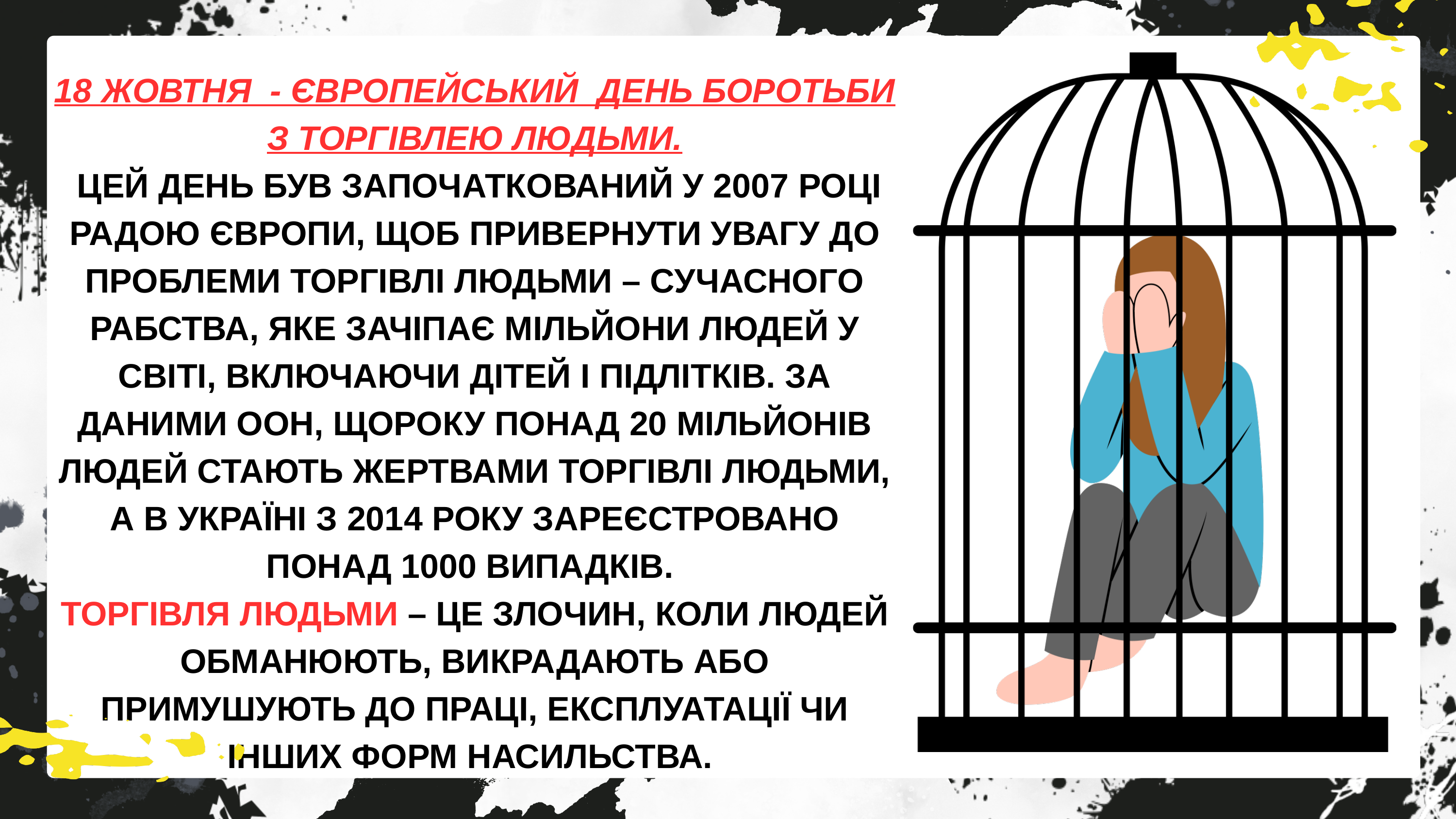

18 ЖОВТНЯ  - ЄВРОПЕЙСЬКИЙ  ДЕНЬ БОРОТЬБИ З ТОРГІВЛЕЮ ЛЮДЬМИ.
 ЦЕЙ ДЕНЬ БУВ ЗАПОЧАТКОВАНИЙ У 2007 РОЦІ РАДОЮ ЄВРОПИ, ЩОБ ПРИВЕРНУТИ УВАГУ ДО ПРОБЛЕМИ ТОРГІВЛІ ЛЮДЬМИ – СУЧАСНОГО РАБСТВА, ЯКЕ ЗАЧІПАЄ МІЛЬЙОНИ ЛЮДЕЙ У СВІТІ, ВКЛЮЧАЮЧИ ДІТЕЙ І ПІДЛІТКІВ. ЗА ДАНИМИ ООН, ЩОРОКУ ПОНАД 20 МІЛЬЙОНІВ ЛЮДЕЙ СТАЮТЬ ЖЕРТВАМИ ТОРГІВЛІ ЛЮДЬМИ, А В УКРАЇНІ З 2014 РОКУ ЗАРЕЄСТРОВАНО ПОНАД 1000 ВИПАДКІВ.
ТОРГІВЛЯ ЛЮДЬМИ – ЦЕ ЗЛОЧИН, КОЛИ ЛЮДЕЙ ОБМАНЮЮТЬ, ВИКРАДАЮТЬ АБО ПРИМУШУЮТЬ ДО ПРАЦІ, ЕКСПЛУАТАЦІЇ ЧИ ІНШИХ ФОРМ НАСИЛЬСТВА.
Lorem ipsum dolor sit amet, consectetur adipiscing elit. Cras arcu metus, feugiat vitae ante ac, aliquet tempus ante. In euismod nibh eget lacinia imperdiet. Maecenas tristique risus felis, ut ultrices lectus ultrices lobortis.